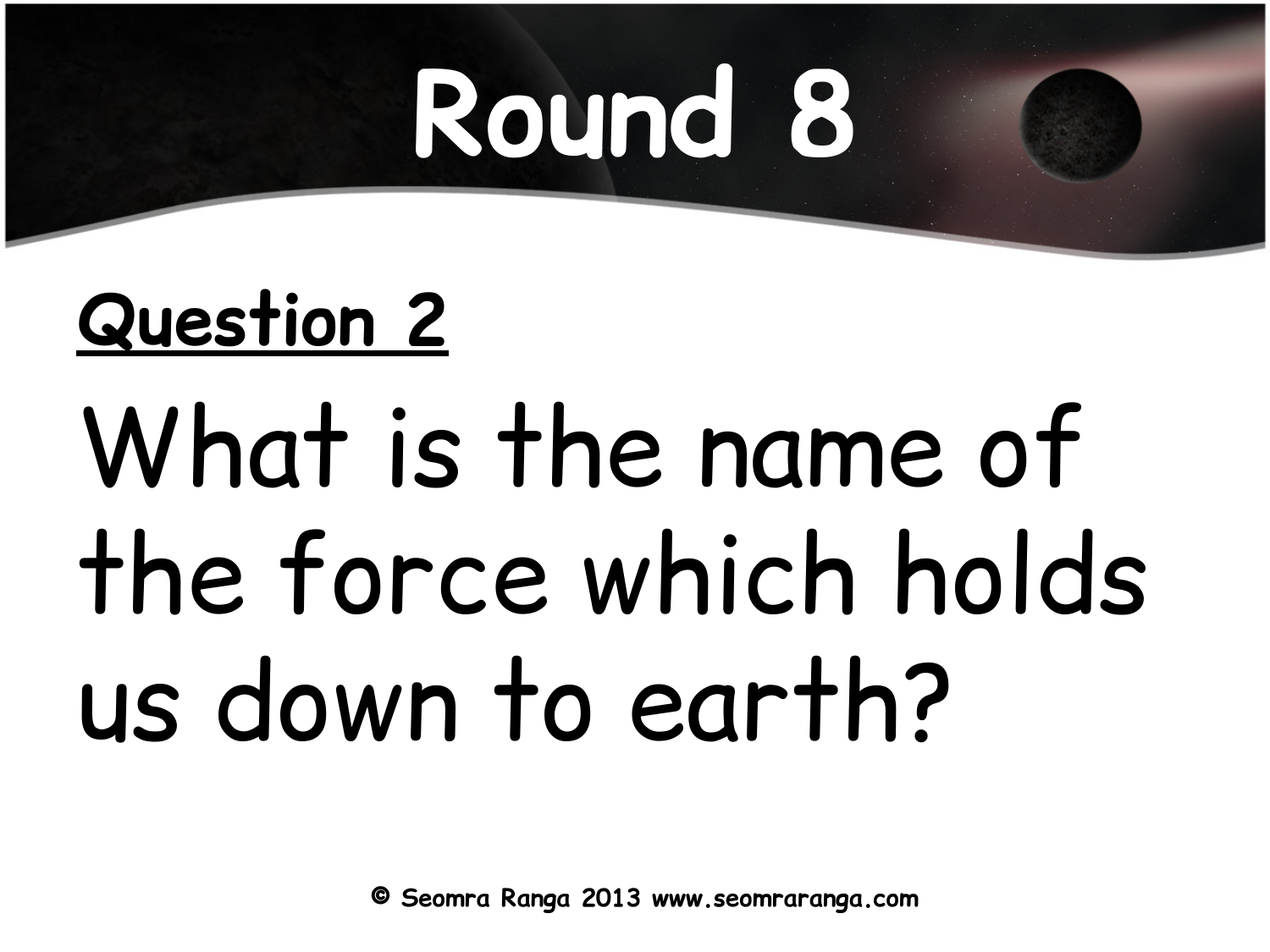

# Round 8
Question 2
What is the name of the force which holds us down to earth?
© Seomra Ranga 2013 www.seomraranga.com